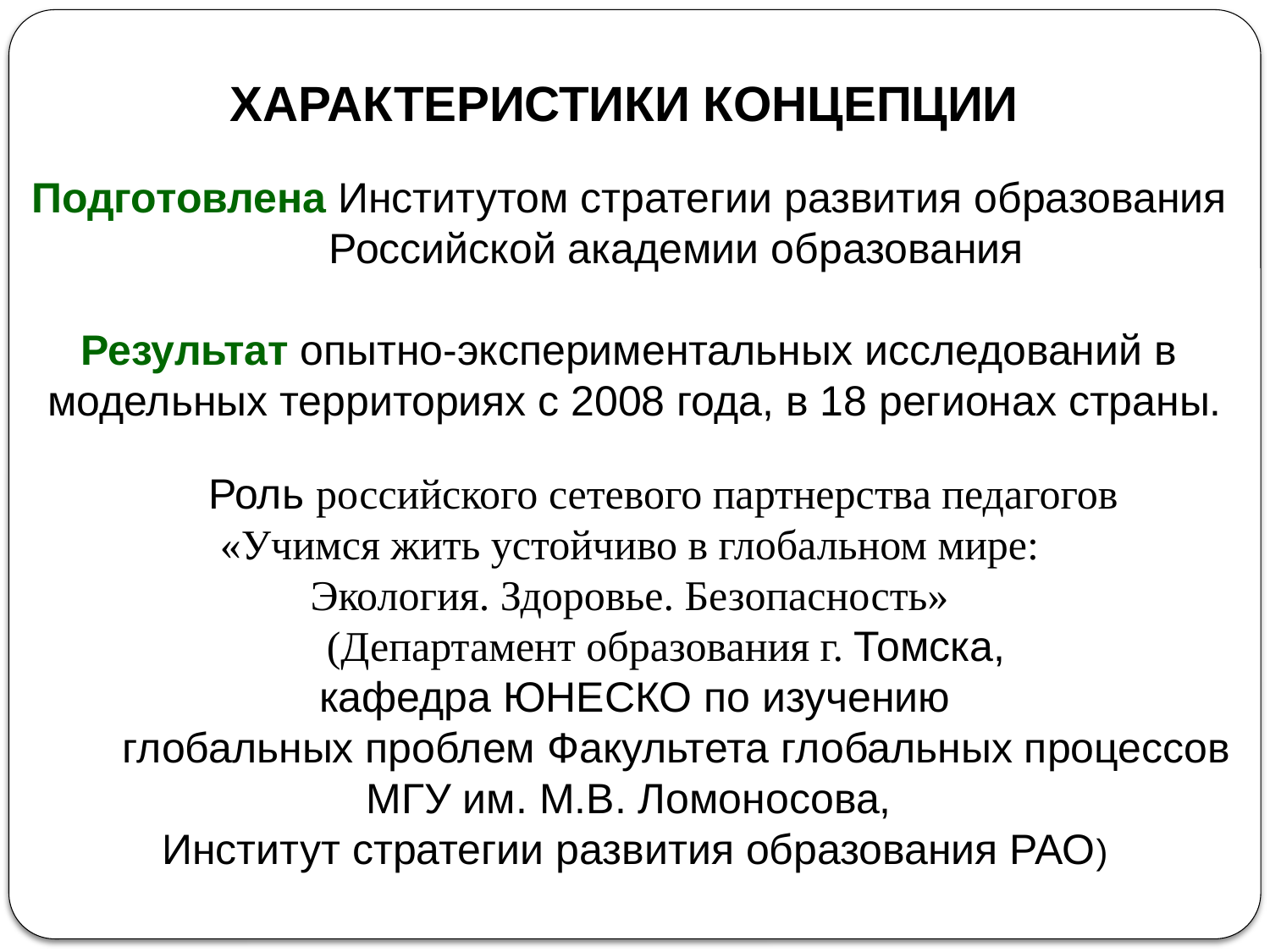

ХАРАКТЕРИСТИКИ КОНЦЕПЦИИ
Подготовлена Институтом стратегии развития образования
       Российской академии образования

Результат опытно-экспериментальных исследований в
модельных территориях с 2008 года, в 18 регионах страны.

        Роль российского сетевого партнерства педагогов
«Учимся жить устойчиво в глобальном мире:
Экология. Здоровье. Безопасность»
       (Департамент образования г. Томска,
кафедра ЮНЕСКО по изучению
        глобальных проблем Факультета глобальных процессов
МГУ им. М.В. Ломоносова,
Институт стратегии развития образования РАО)